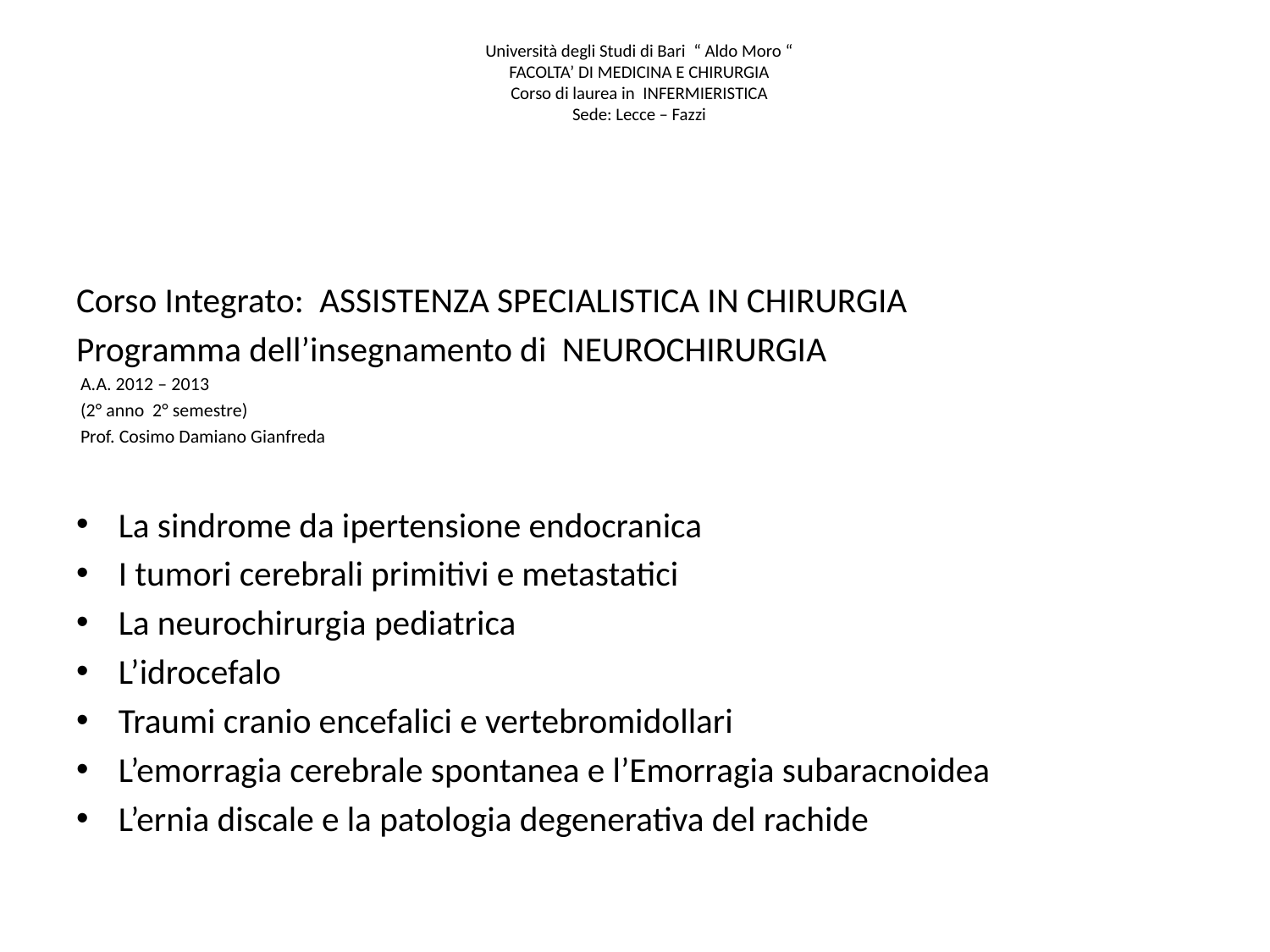

# Università degli Studi di Bari  “ Aldo Moro “ FACOLTA’ DI MEDICINA E CHIRURGIA Corso di laurea in  INFERMIERISTICA Sede: Lecce – Fazzi

Corso Integrato:  ASSISTENZA SPECIALISTICA IN CHIRURGIA
Programma dell’insegnamento di  NEUROCHIRURGIA
 A.A. 2012 – 2013
 (2° anno  2° semestre)
 Prof. Cosimo Damiano Gianfreda

La sindrome da ipertensione endocranica
I tumori cerebrali primitivi e metastatici
La neurochirurgia pediatrica
L’idrocefalo
Traumi cranio encefalici e vertebromidollari
L’emorragia cerebrale spontanea e l’Emorragia subaracnoidea
L’ernia discale e la patologia degenerativa del rachide